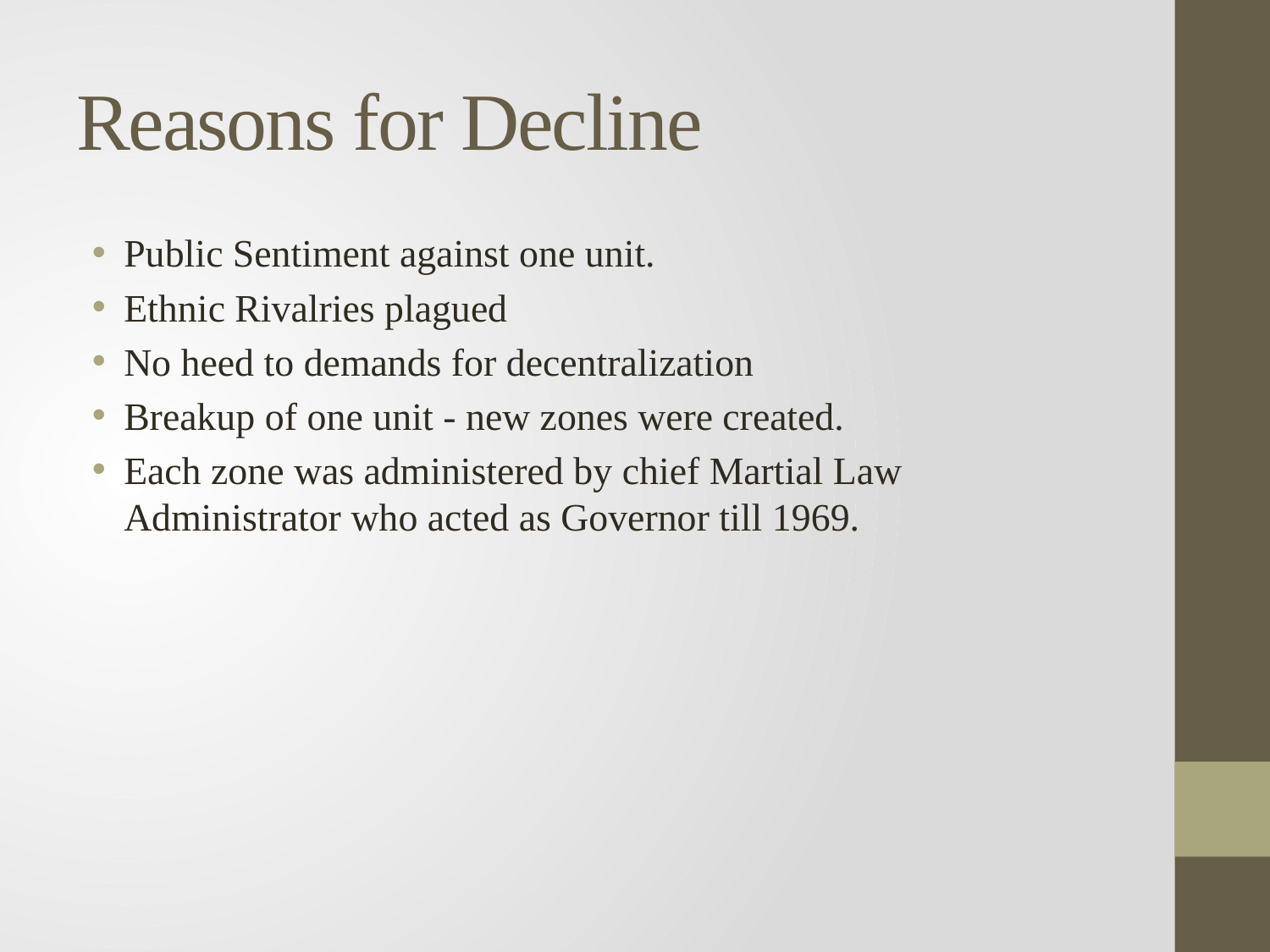

# Reasons for Decline
Public Sentiment against one unit.
Ethnic Rivalries plagued
No heed to demands for decentralization
Breakup of one unit - new zones were created.
Each zone was administered by chief Martial Law Administrator who acted as Governor till 1969.